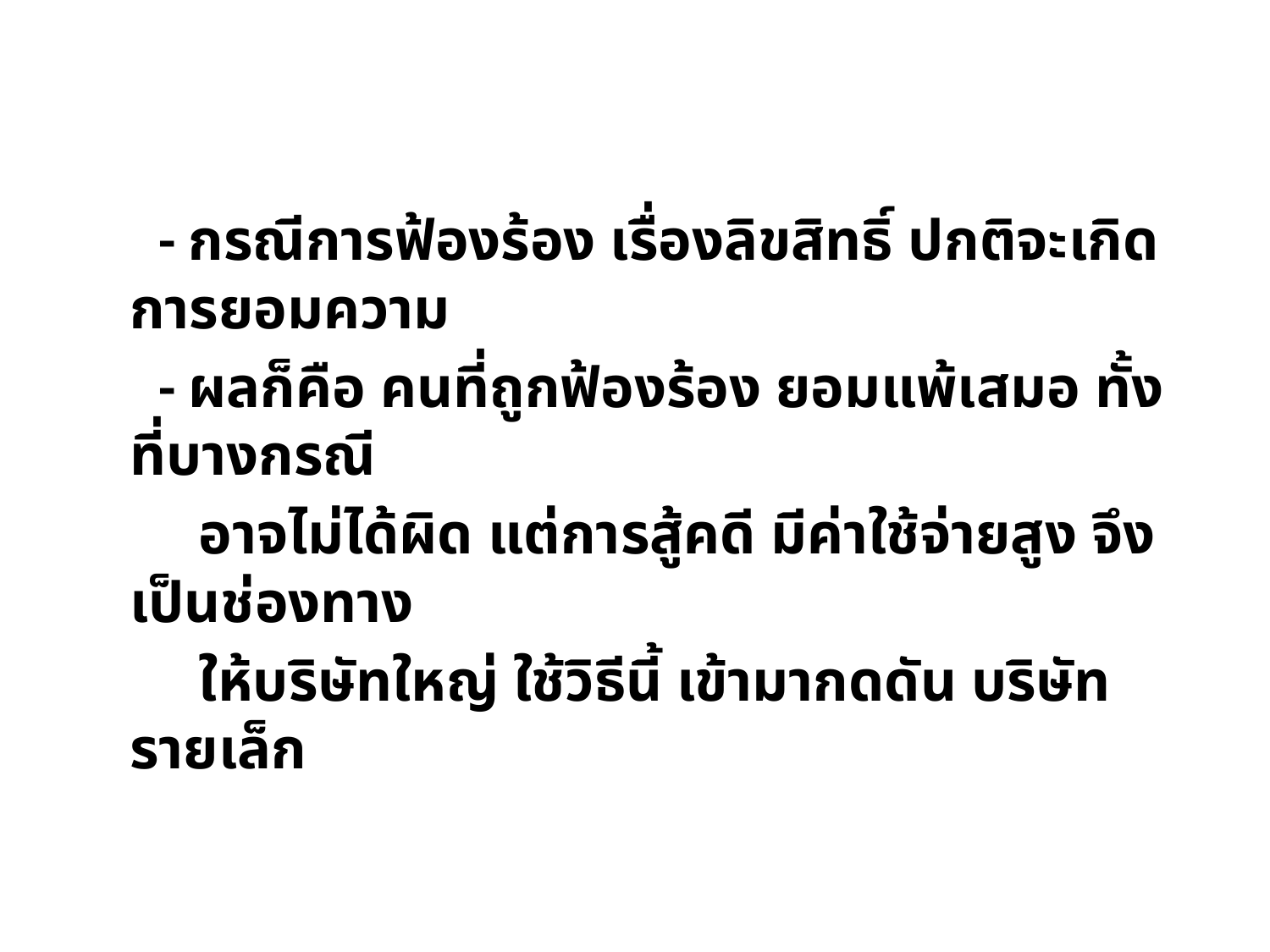

- กรณีการฟ้องร้อง เรื่องลิขสิทธิ์ ปกติจะเกิดการยอมความ
      - ผลก็คือ คนที่ถูกฟ้องร้อง ยอมแพ้เสมอ ทั้งที่บางกรณี
        อาจไม่ได้ผิด แต่การสู้คดี มีค่าใช้จ่ายสูง จึงเป็นช่องทาง
        ให้บริษัทใหญ่ ใช้วิธีนี้ เข้ามากดดัน บริษัท รายเล็ก